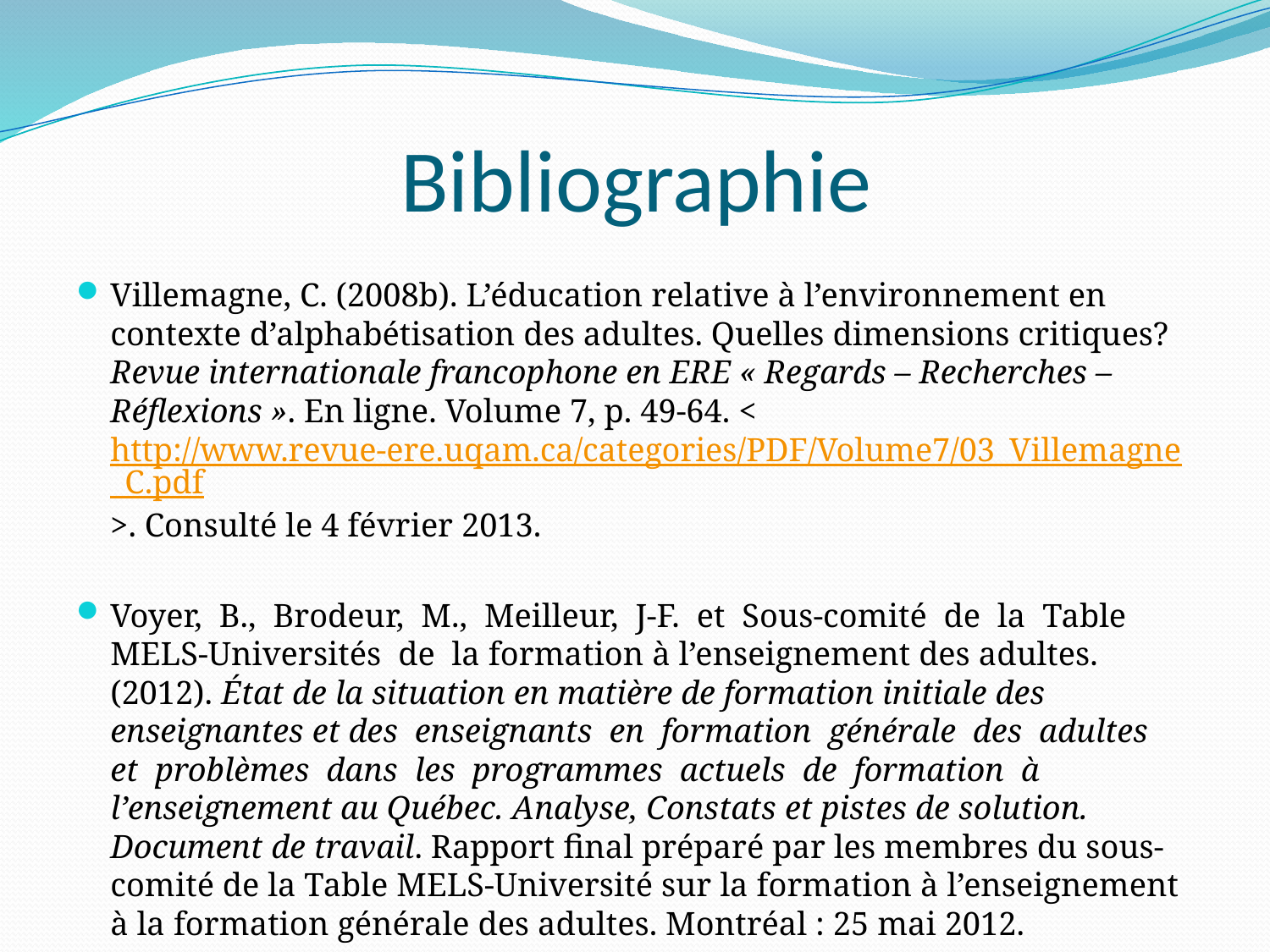

# Bibliographie
Villemagne, C. (2008b). L’éducation relative à l’environnement en contexte d’alphabétisation des adultes. Quelles dimensions critiques? Revue internationale francophone en ERE « Regards – Recherches – Réflexions ». En ligne. Volume 7, p. 49-64. <http://www.revue-ere.uqam.ca/categories/PDF/Volume7/03_Villemagne_C.pdf>. Consulté le 4 février 2013.

Voyer,  B.,  Brodeur,  M.,  Meilleur,  J-F.  et  Sous-comité  de  la  Table  MELS-Universités  de  la formation à l’enseignement des adultes. (2012). État de la situation en matière de formation initiale des enseignantes et des  enseignants  en  formation  générale  des  adultes  et  problèmes  dans  les  programmes  actuels  de  formation  à l’enseignement au Québec. Analyse, Constats et pistes de solution. Document de travail. Rapport final préparé par les membres du sous-comité de la Table MELS-Université sur la formation à l’enseignement à la formation générale des adultes. Montréal : 25 mai 2012.